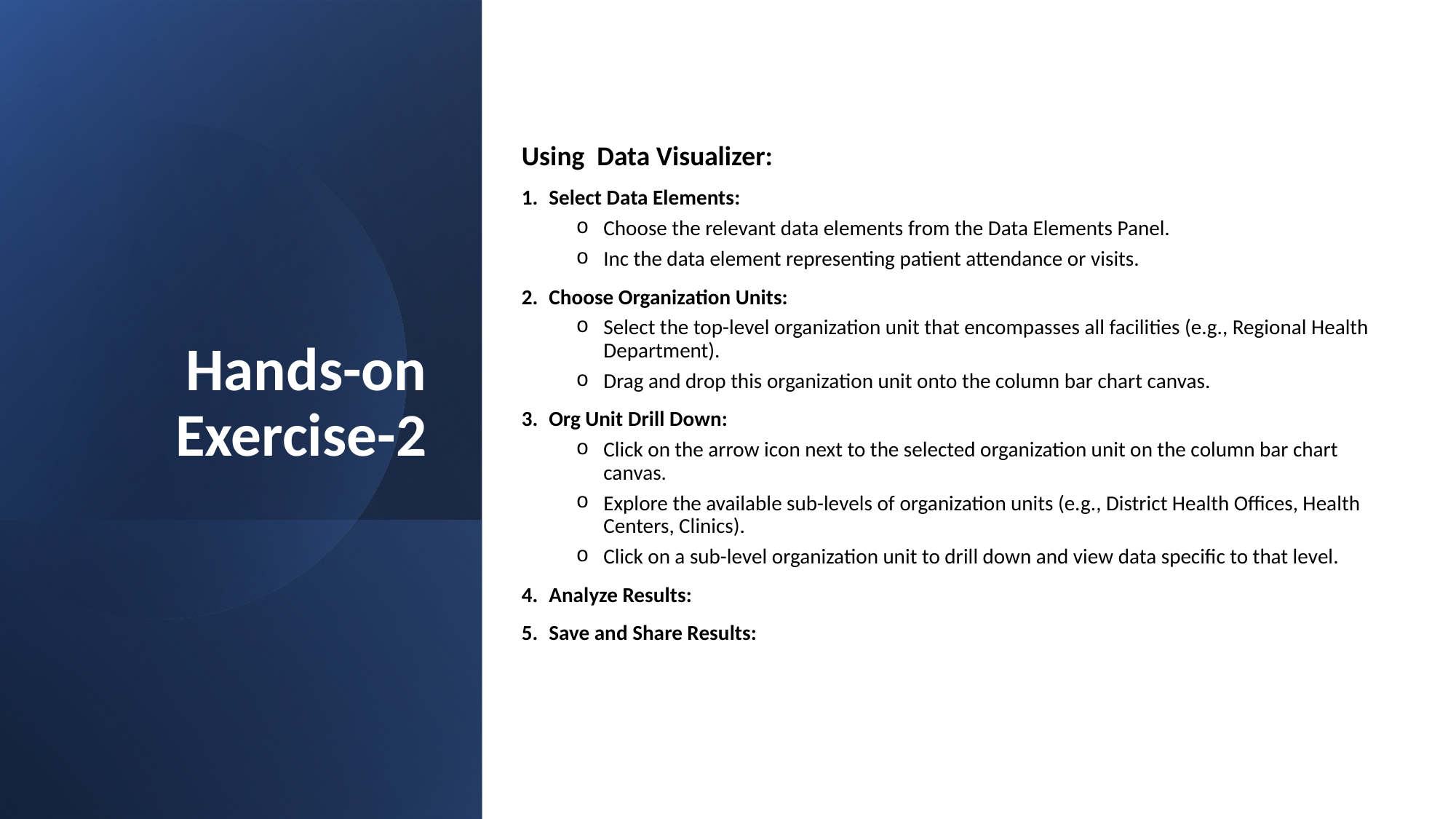

Using  Data Visualizer:
Select Data Elements:
Choose the relevant data elements from the Data Elements Panel.
Inc the data element representing patient attendance or visits.
Choose Organization Units:
Select the top-level organization unit that encompasses all facilities (e.g., Regional Health Department).
Drag and drop this organization unit onto the column bar chart canvas.
Org Unit Drill Down:
Click on the arrow icon next to the selected organization unit on the column bar chart canvas.
Explore the available sub-levels of organization units (e.g., District Health Offices, Health Centers, Clinics).
Click on a sub-level organization unit to drill down and view data specific to that level.
Analyze Results:
Save and Share Results:

# Hands-on Exercise-2